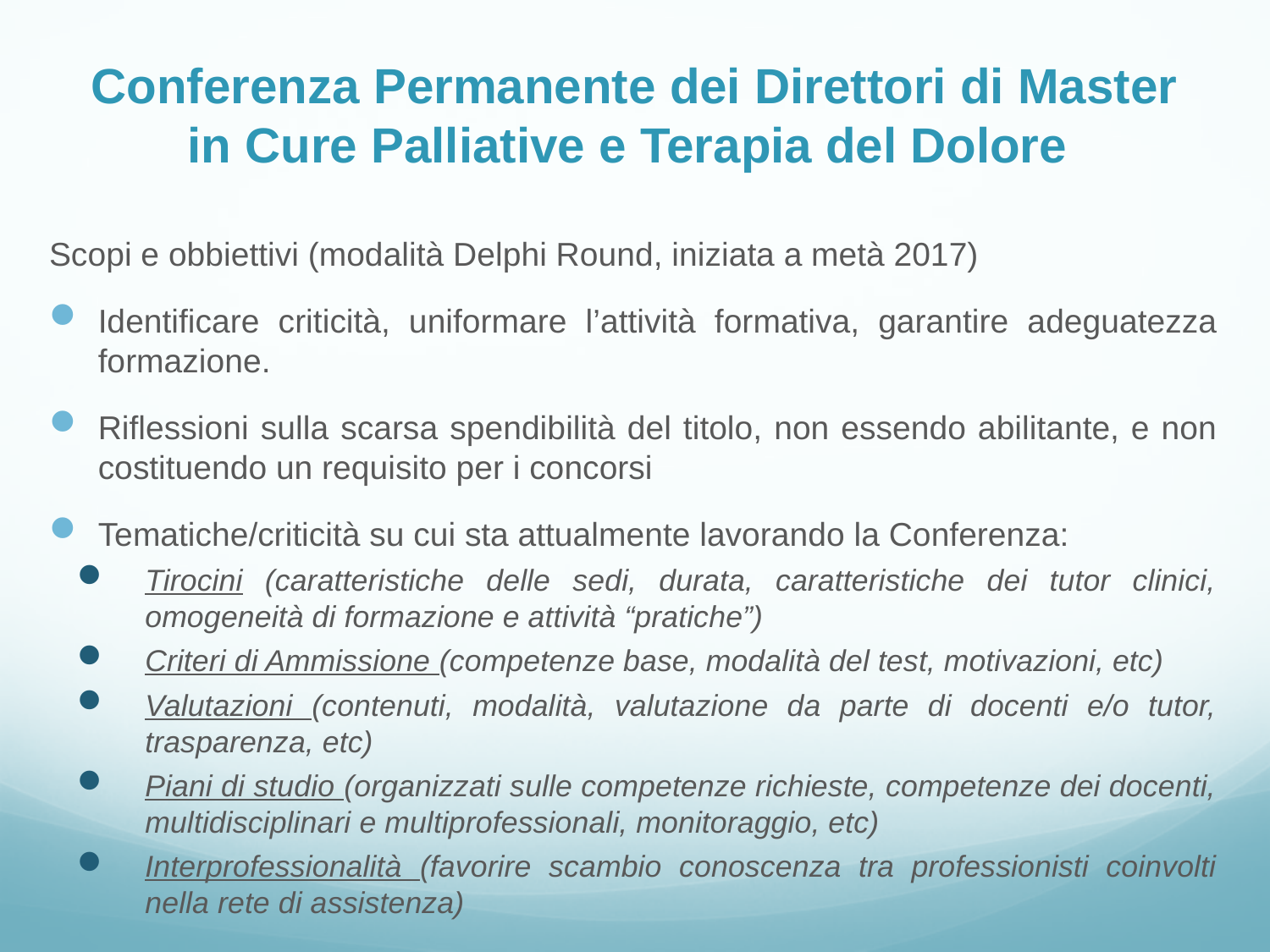

# Conferenza Permanente dei Direttori di Master in Cure Palliative e Terapia del Dolore
Scopi e obbiettivi (modalità Delphi Round, iniziata a metà 2017)
Identificare criticità, uniformare l’attività formativa, garantire adeguatezza formazione.
Riflessioni sulla scarsa spendibilità del titolo, non essendo abilitante, e non costituendo un requisito per i concorsi
Tematiche/criticità su cui sta attualmente lavorando la Conferenza:
Tirocini (caratteristiche delle sedi, durata, caratteristiche dei tutor clinici, omogeneità di formazione e attività “pratiche”)
Criteri di Ammissione (competenze base, modalità del test, motivazioni, etc)
Valutazioni (contenuti, modalità, valutazione da parte di docenti e/o tutor, trasparenza, etc)
Piani di studio (organizzati sulle competenze richieste, competenze dei docenti, multidisciplinari e multiprofessionali, monitoraggio, etc)
Interprofessionalità (favorire scambio conoscenza tra professionisti coinvolti nella rete di assistenza)